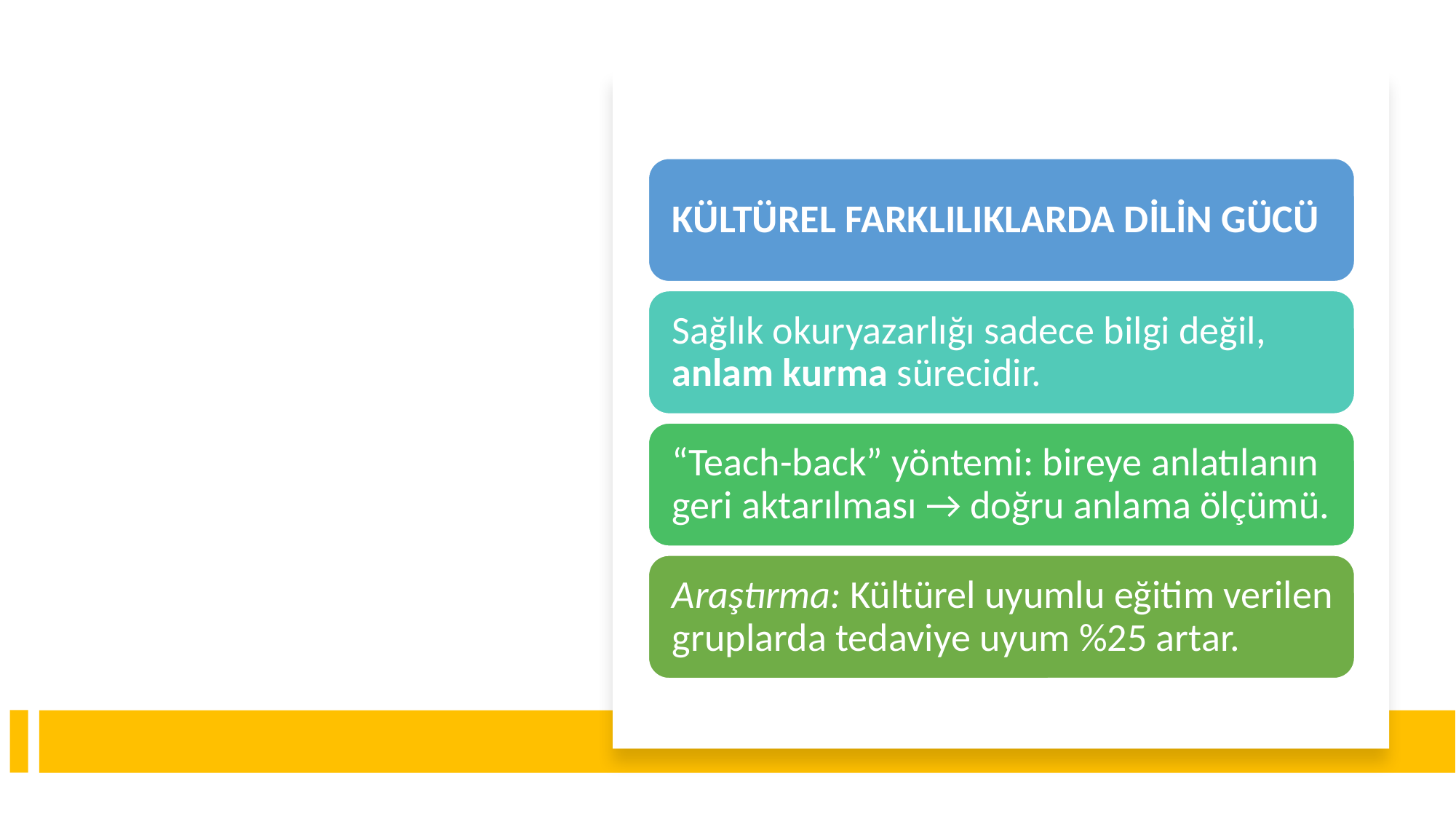

KÜLTÜREL FARKLILIKLARDA DİLİN GÜCÜ
Sağlık okuryazarlığı sadece bilgi değil, anlam kurma sürecidir.
“Teach-back” yöntemi: bireye anlatılanın geri aktarılması → doğru anlama ölçümü.
Araştırma: Kültürel uyumlu eğitim verilen gruplarda tedaviye uyum %25 artar.
#